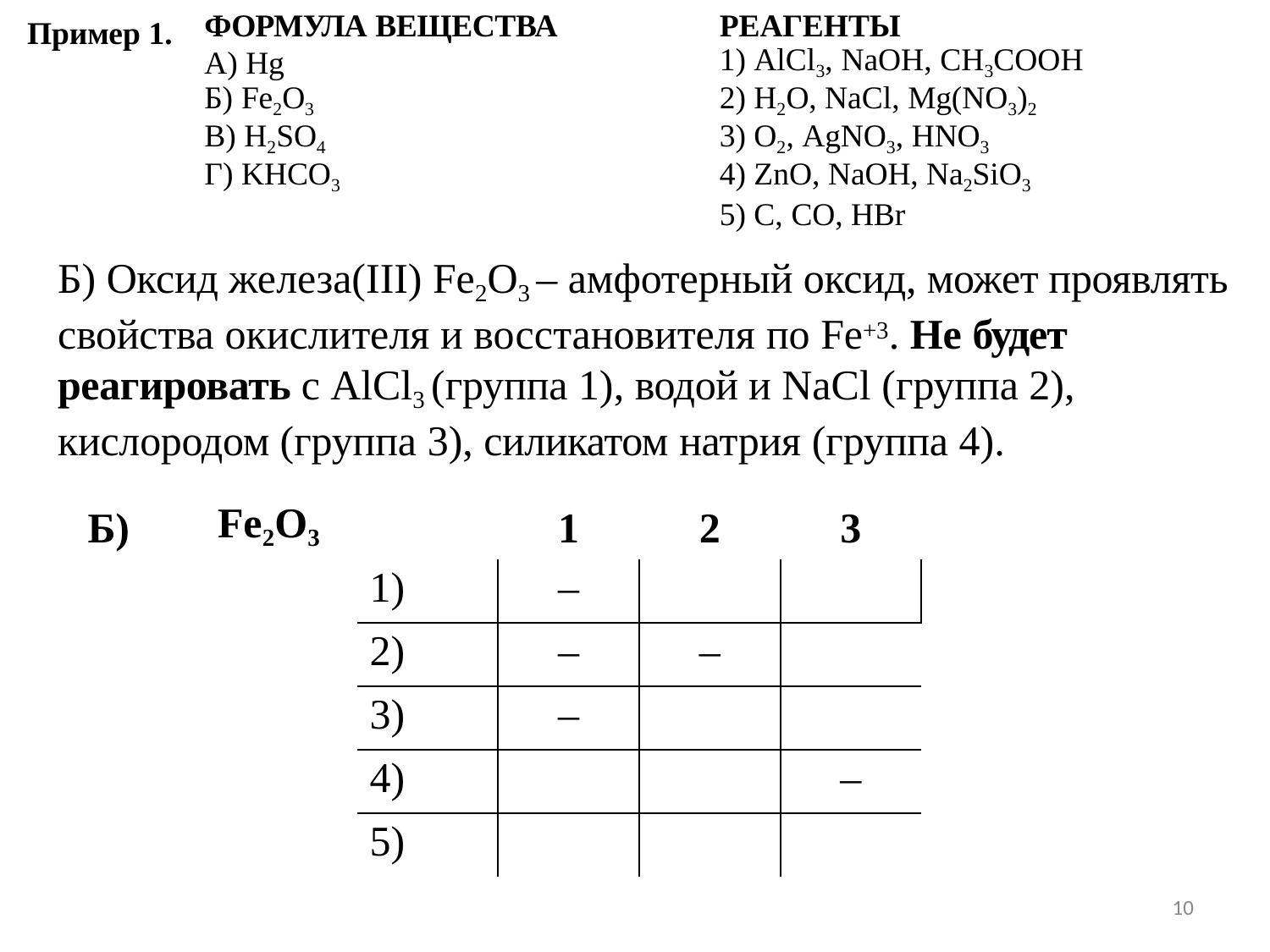

| ФОРМУЛА ВЕЩЕСТВА | РЕАГЕНТЫ |
| --- | --- |
| А) Hg | 1) AlCl3, NaOH, CH3COOH |
| Б) Fe2O3 | 2) H2O, NaCl, Mg(NO3)2 |
| В) H2SO4 | 3) O2, AgNO3, HNO3 |
| Г) KHCO3 | 4) ZnO, NaOH, Na2SiO3 |
|  | 5) C, CO, HBr |
# Пример 1.
Б) Оксид железа(III) Fe2O3 – амфотерный оксид, может проявлять  свойства окислителя и восстановителя по Fe+3. Не будет  реагировать с AlCl3 (группа 1), водой и NaCl (группа 2),  кислородом (группа 3), силикатом натрия (группа 4).
| Б) | Fe2O3 |  | 1 | 2 | 3 |
| --- | --- | --- | --- | --- | --- |
|  |  | 1) | – |  |  |
|  |  | 2) | – | – |  |
|  |  | 3) | – |  |  |
|  |  | 4) |  |  | – |
|  |  | 5) |  |  |  |
10